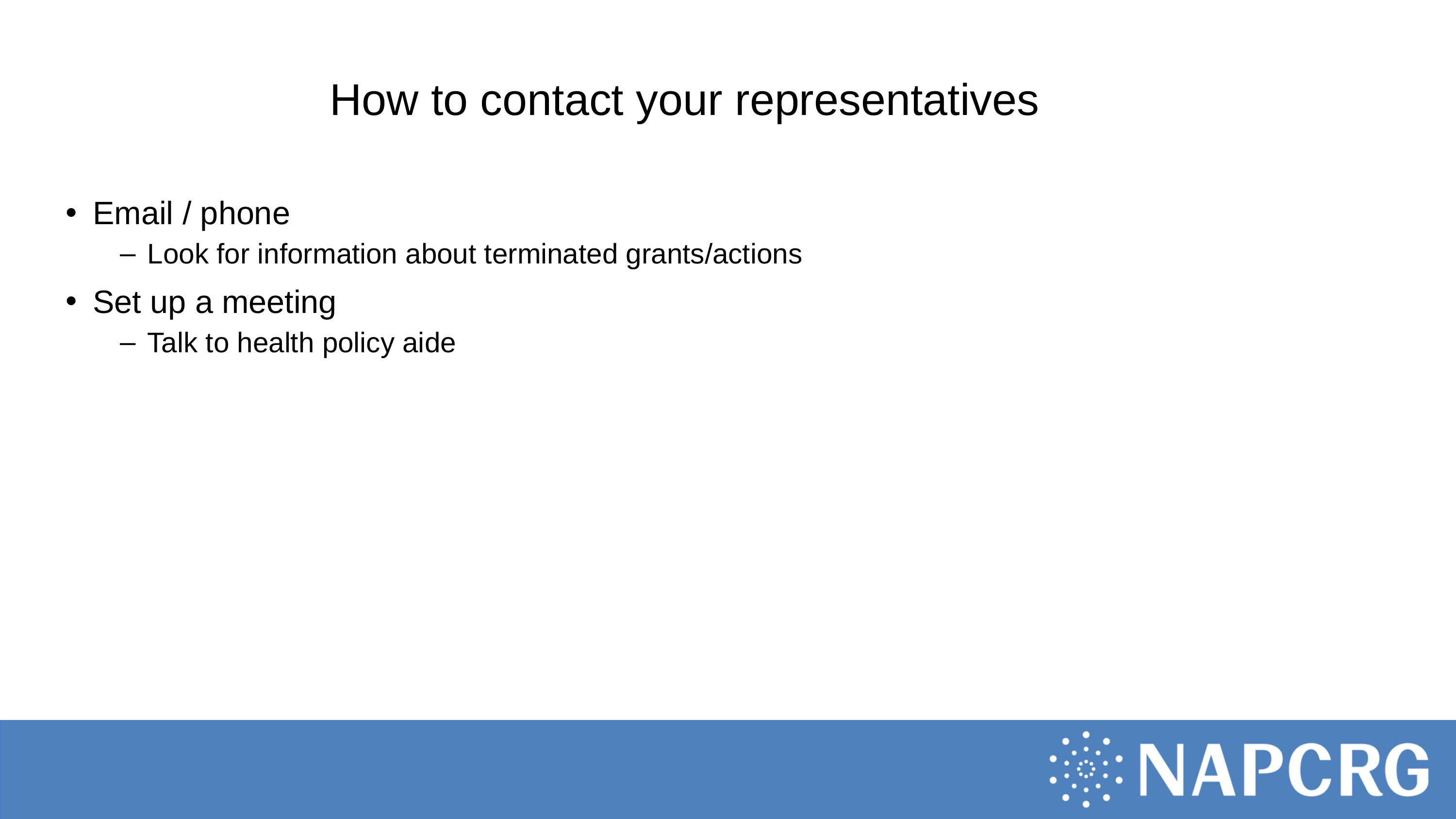

# How to contact your representatives
Email / phone
Look for information about terminated grants/actions
Set up a meeting
Talk to health policy aide